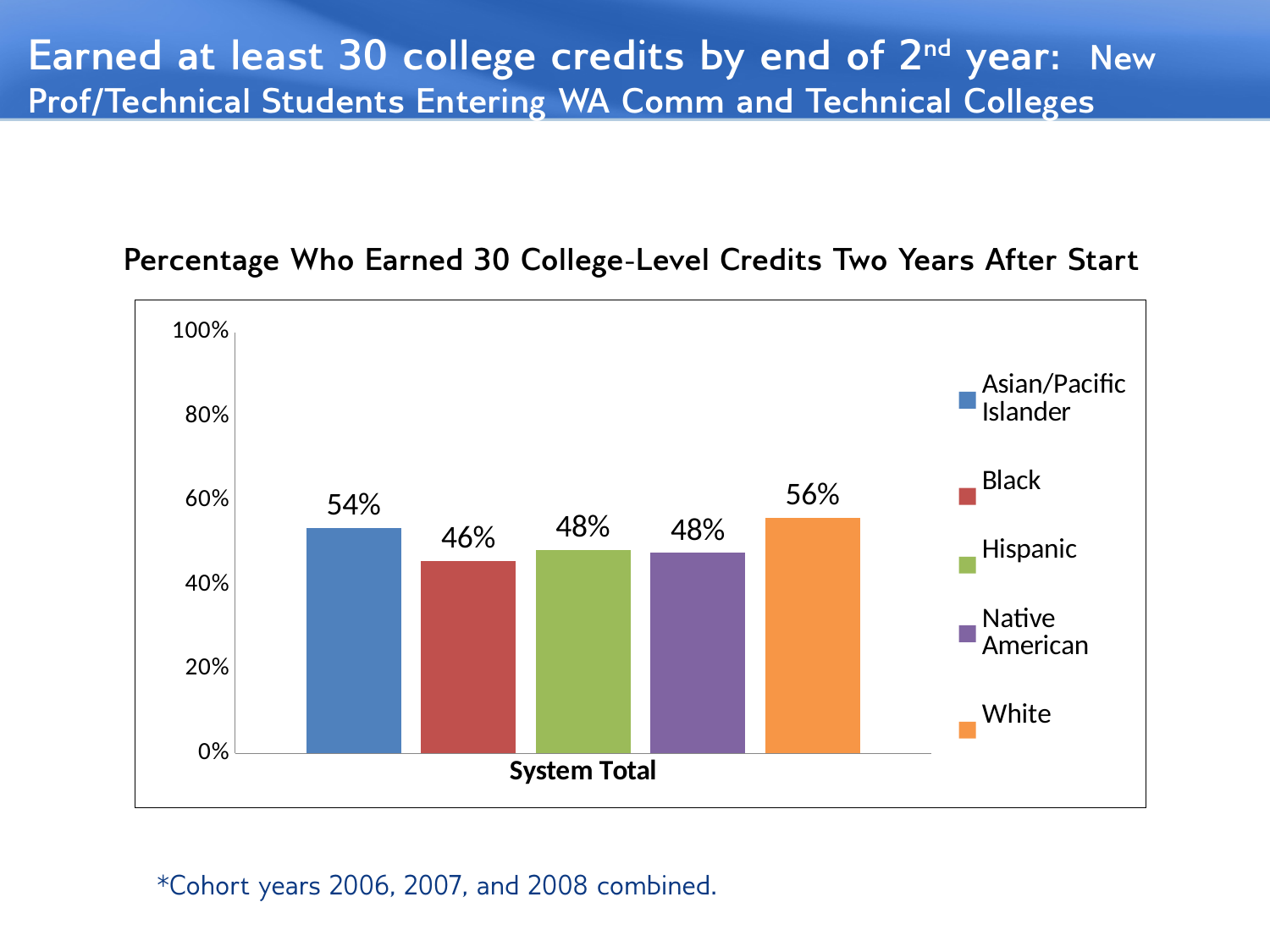

# Earned at least 30 college credits by end of 2nd year:  New Prof/Technical Students Entering WA Comm and Technical Colleges
Percentage Who Earned 30 College-Level Credits Two Years After Start

### Chart

| Category | Asian/Pacific Islander | Black | Hispanic | Native American | White |
|---|---|---|---|---|---|
| System Total | 0.5352333228938303 | 0.4568345323741008 | 0.4835377663008402 | 0.4763157894736854 | 0.5595873742326826 |
*Cohort years 2006, 2007, and 2008 combined.